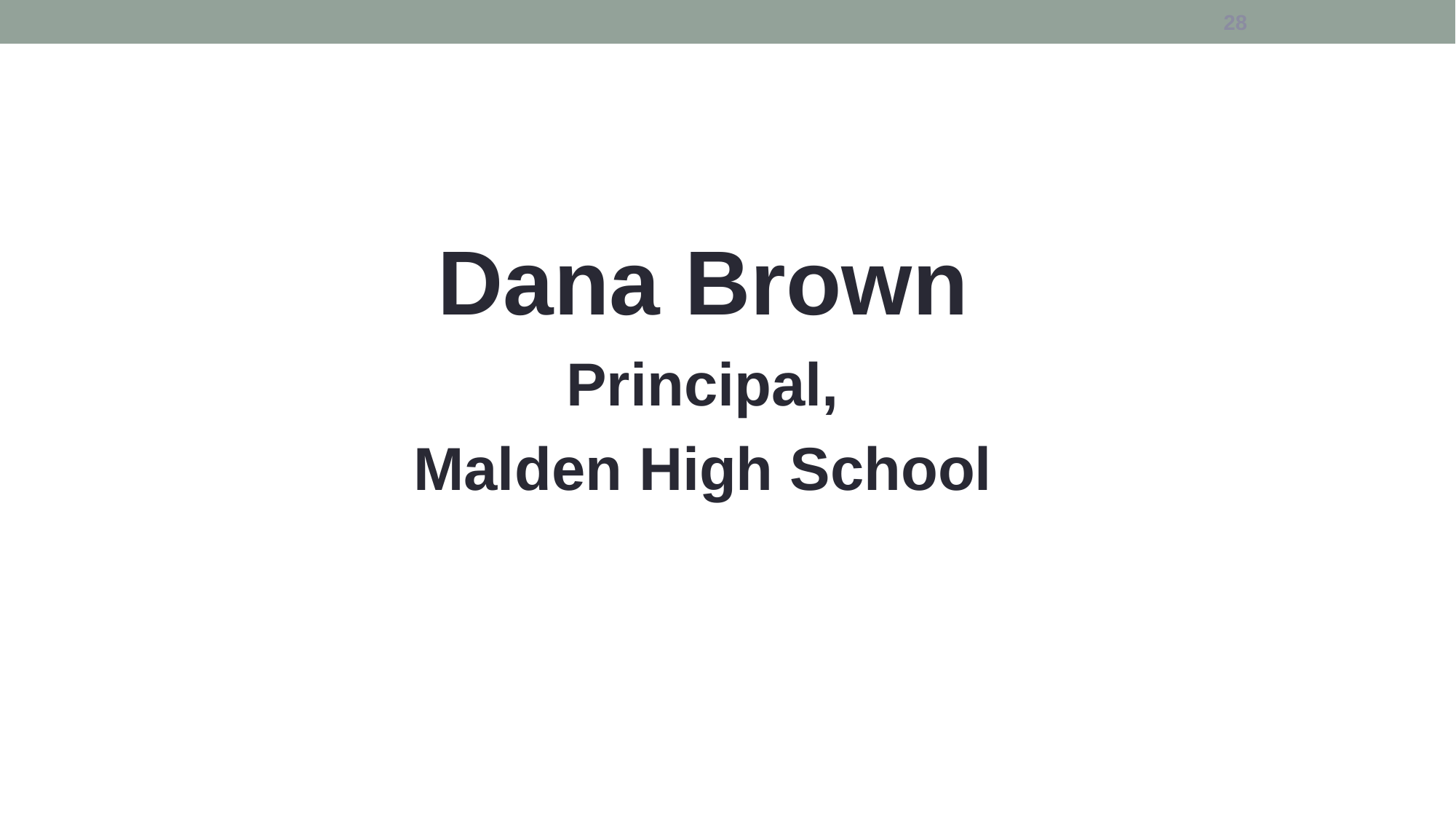

28
Dana Brown
Principal,
Malden High School